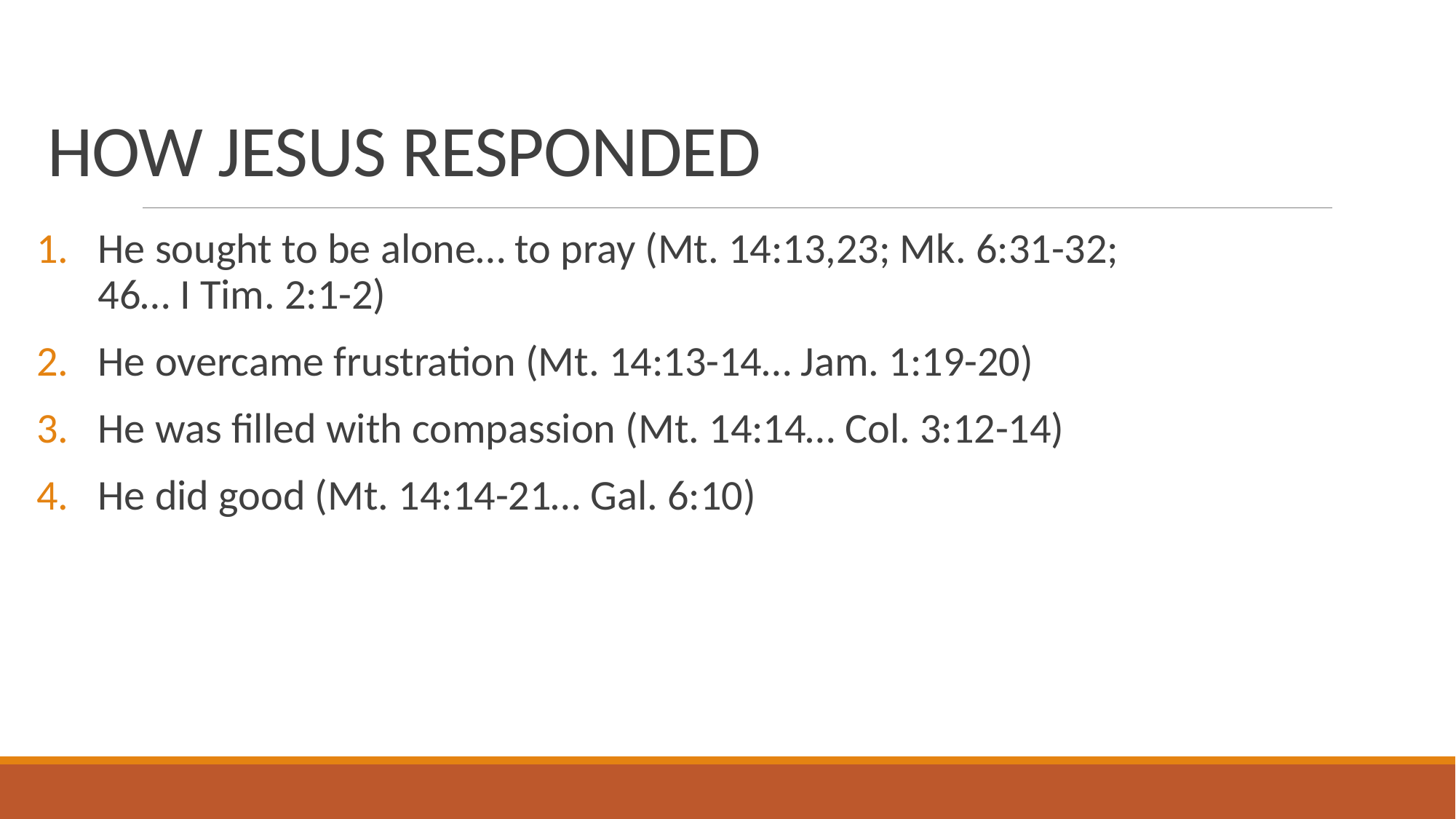

# HOW JESUS RESPONDED
He sought to be alone… to pray (Mt. 14:13,23; Mk. 6:31-32; 46… I Tim. 2:1-2)
He overcame frustration (Mt. 14:13-14… Jam. 1:19-20)
He was filled with compassion (Mt. 14:14… Col. 3:12-14)
He did good (Mt. 14:14-21… Gal. 6:10)